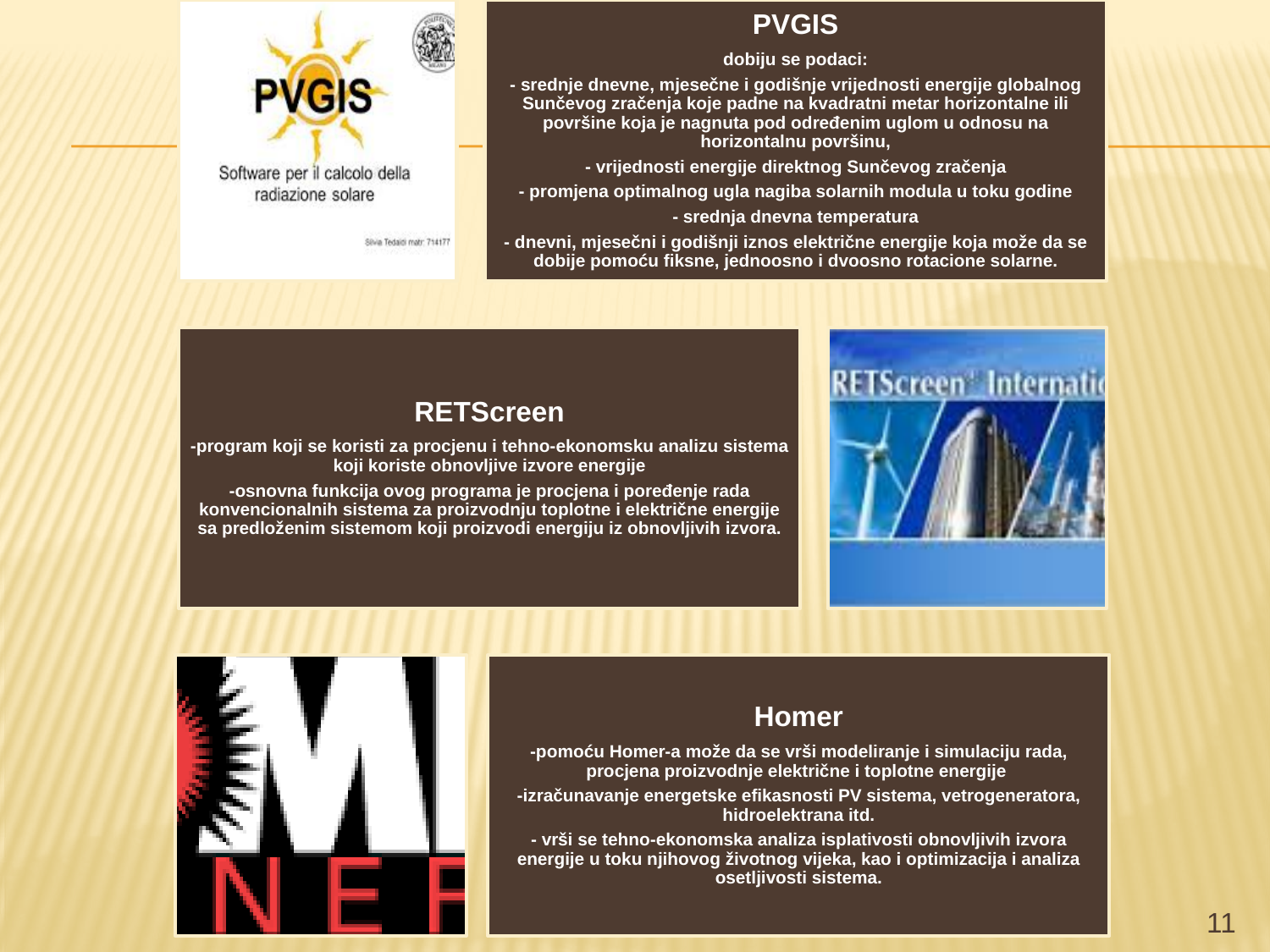

PVGIS
dobiju se podaci:
- srednje dnevne, mjesečne i godišnje vrijednosti energije globalnog Sunčevog zračenja koje padne na kvadratni metar horizontalne ili površine koja je nagnuta pod određenim uglom u odnosu na horizontalnu površinu,
- vrijednosti energije direktnog Sunčevog zračenja
- promjena optimalnog ugla nagiba solarnih modula u toku godine
- srednja dnevna temperatura
- dnevni, mjesečni i godišnji iznos električne energije koja može da se dobije pomoću fiksne, jednoosno i dvoosno rotacione solarne.
RETScreen
-program koji se koristi za procjenu i tehno-ekonomsku analizu sistema koji koriste obnovljive izvore energije
-osnovna funkcija ovog programa je procjena i poređenje rada konvencionalnih sistema za proizvodnju toplotne i električne energije sa predloženim sistemom koji proizvodi energiju iz obnovljivih izvora.
Homer
-pomoću Homer-a može da se vrši modeliranje i simulaciju rada, procjena proizvodnje električne i toplotne energije
-izračunavanje energetske efikasnosti PV sistema, vetrogeneratora, hidroelektrana itd.
- vrši se tehno-ekonomska analiza isplativosti obnovljivih izvora energije u toku njihovog životnog vijeka, kao i optimizacija i analiza osetljivosti sistema.
11